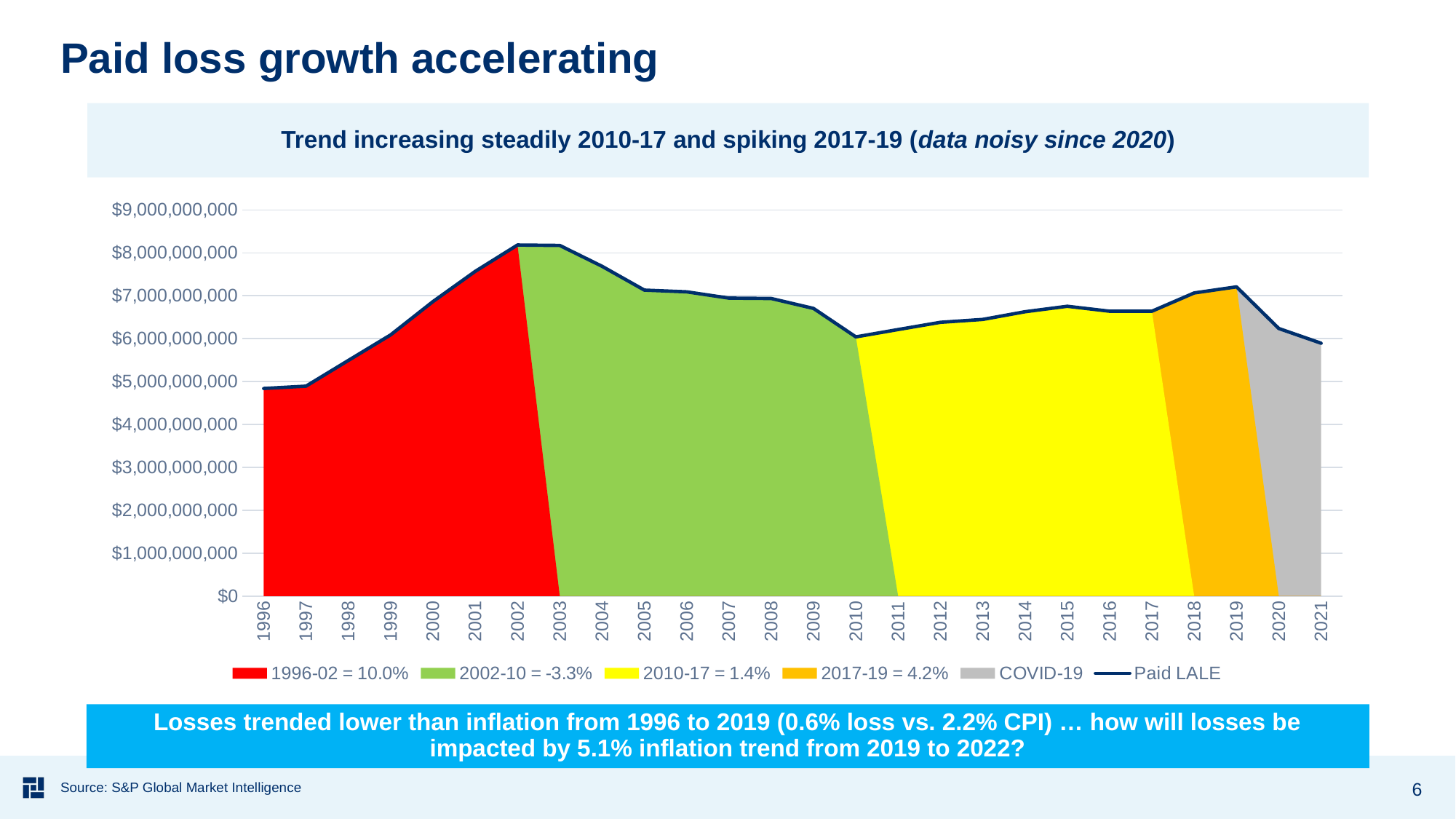

# Paid loss growth accelerating
Trend increasing steadily 2010-17 and spiking 2017-19 (data noisy since 2020)

### Chart

| Category | 1996-02 = 10.0% | 2002-10 = -3.3% | 2010-17 = 1.4% | 2017-19 = 4.2% | COVID-19 | Paid LALE |
|---|---|---|---|---|---|---|
| 1996 | 4839794890.999999 | None | None | None | None | 4839794890.999999 |
| 1997 | 4893749532.000001 | None | None | None | None | 4893749532.000001 |
| 1998 | 5491503816.0 | None | None | None | None | 5491503816.0 |
| 1999 | 6087488857.0 | None | None | None | None | 6087488857.0 |
| 2000 | 6862464164.0 | None | None | None | None | 6862464164.0 |
| 2001 | 7567518896.0 | None | None | None | None | 7567518896.0 |
| 2002 | 8182244510.0 | 8182244510.0 | None | None | None | 8182244510.0 |
| 2003 | None | 8171934387.0 | None | None | None | 8171934387.0 |
| 2004 | None | 7686534216.000004 | None | None | None | 7686534216.000004 |
| 2005 | None | 7131075500.0 | None | None | None | 7131075500.0 |
| 2006 | None | 7091240443.999998 | None | None | None | 7091240443.999998 |
| 2007 | None | 6945401365.0 | None | None | None | 6945401365.0 |
| 2008 | None | 6936223097.999999 | None | None | None | 6936223097.999999 |
| 2009 | None | 6705160634.0 | None | None | None | 6705160634.0 |
| 2010 | None | 6041391722.000001 | 6041391722.000001 | None | None | 6041391722.000001 |
| 2011 | None | None | 6212420614.999999 | None | None | 6212420614.999999 |
| 2012 | None | None | 6380663064.999999 | None | None | 6380663064.999999 |
| 2013 | None | None | 6448578294.999998 | None | None | 6448578294.999998 |
| 2014 | None | None | 6627222979.0 | None | None | 6627222979.0 |
| 2015 | None | None | 6754643015.000001 | None | None | 6754643015.000001 |
| 2016 | None | None | 6639600483.999999 | None | None | 6639600483.999999 |
| 2017 | None | None | 6639292784.999999 | 6639292784.999999 | None | 6639292784.999999 |
| 2018 | None | None | None | 7065123387.000002 | None | 7065123387.000002 |
| 2019 | None | None | None | 7207134607.000003 | 7207134607.000003 | 7207134607.000003 |
| 2020 | None | None | None | None | 6237003807.0 | 6237003807.0 |
| 2021 | None | None | None | None | 5894801967.999999 | 5894801967.999999 |
Losses trended lower than inflation from 1996 to 2019 (0.6% loss vs. 2.2% CPI) … how will losses be impacted by 5.1% inflation trend from 2019 to 2022?
6
Source: S&P Global Market Intelligence